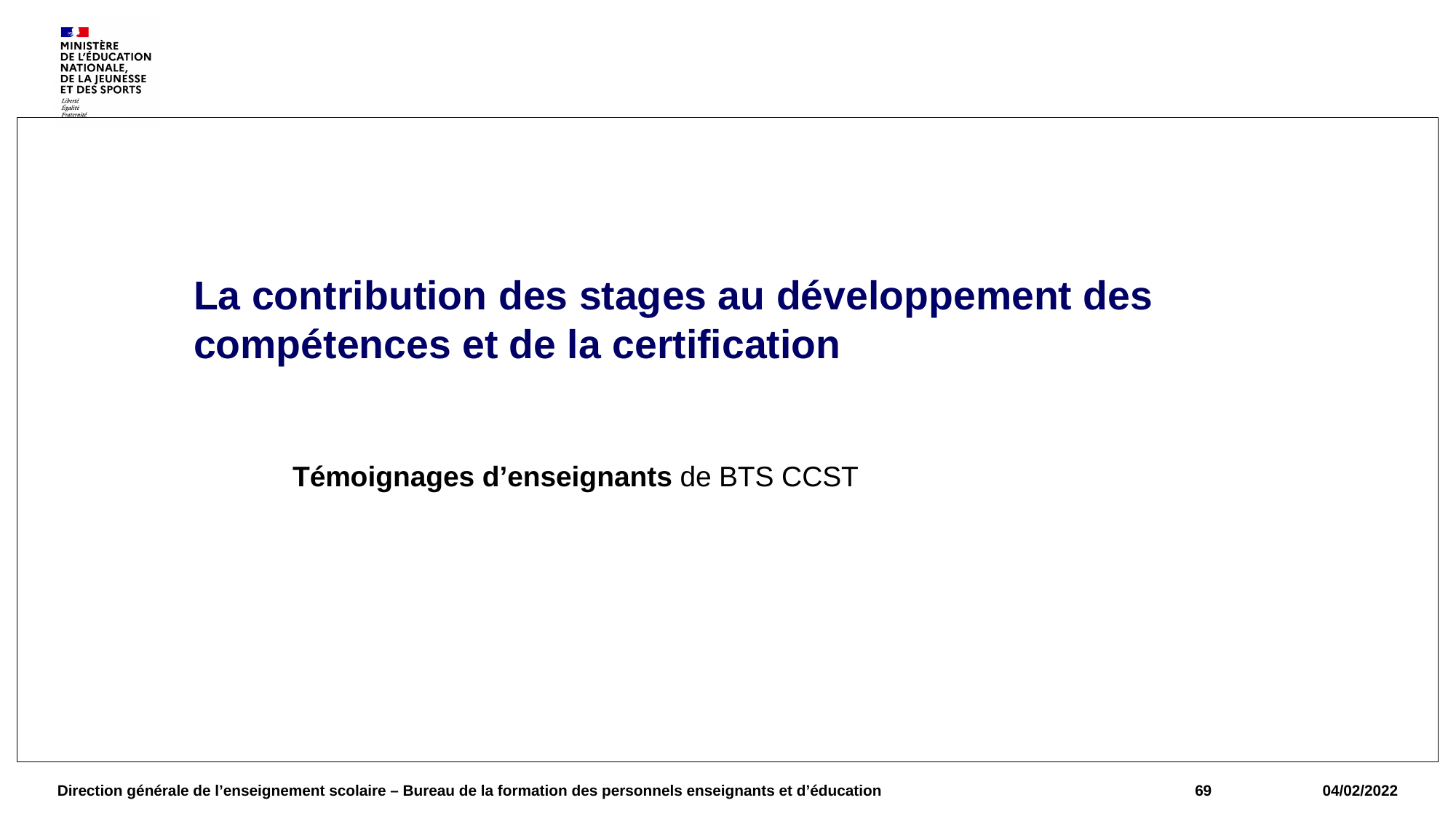

#
La contribution des stages au développement des compétences et de la certification
Témoignages d’enseignants de BTS CCST

Direction générale de l’enseignement scolaire – Bureau de la formation des personnels enseignants et d’éducation
69
04/02/2022